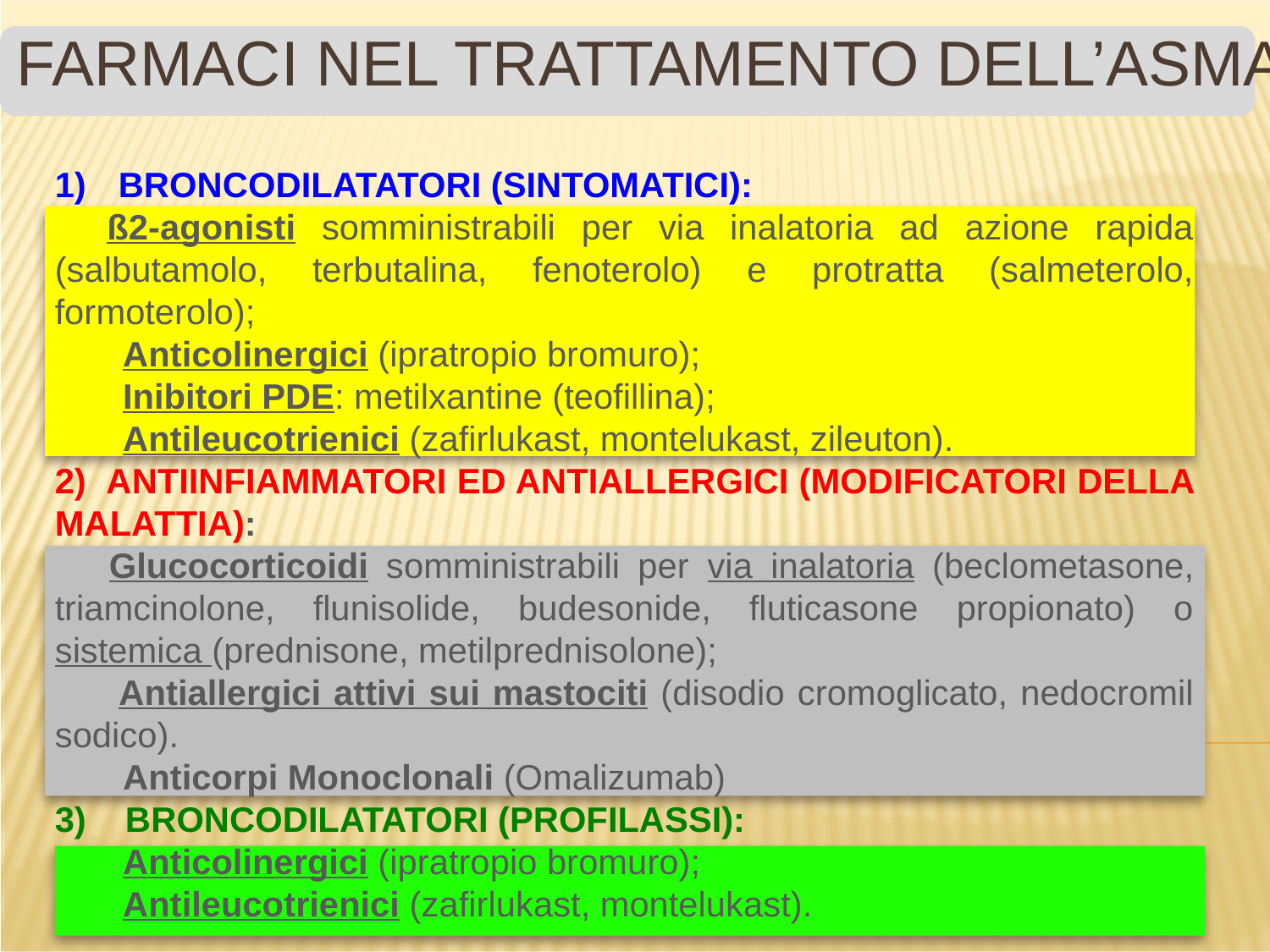

# Farmaci nel trattamento dell’asma:

BRONCODILATATORI (SINTOMATICI):
  ß2-agonisti somministrabili per via inalatoria ad azione rapida (salbutamolo, terbutalina, fenoterolo) e protratta (salmeterolo, formoterolo);
       Anticolinergici (ipratropio bromuro);
       Inibitori PDE: metilxantine (teofillina);
       Antileucotrienici (zafirlukast, montelukast, zileuton).
2)  ANTIINFIAMMATORI ED ANTIALLERGICI (MODIFICATORI DELLA MALATTIA):
   Glucocorticoidi somministrabili per via inalatoria (beclometasone, triamcinolone, flunisolide, budesonide, fluticasone propionato) o sistemica (prednisone, metilprednisolone);
     Antiallergici attivi sui mastociti (disodio cromoglicato, nedocromil sodico).
       Anticorpi Monoclonali (Omalizumab)
3)    BRONCODILATATORI (PROFILASSI):
       Anticolinergici (ipratropio bromuro);
       Antileucotrienici (zafirlukast, montelukast).